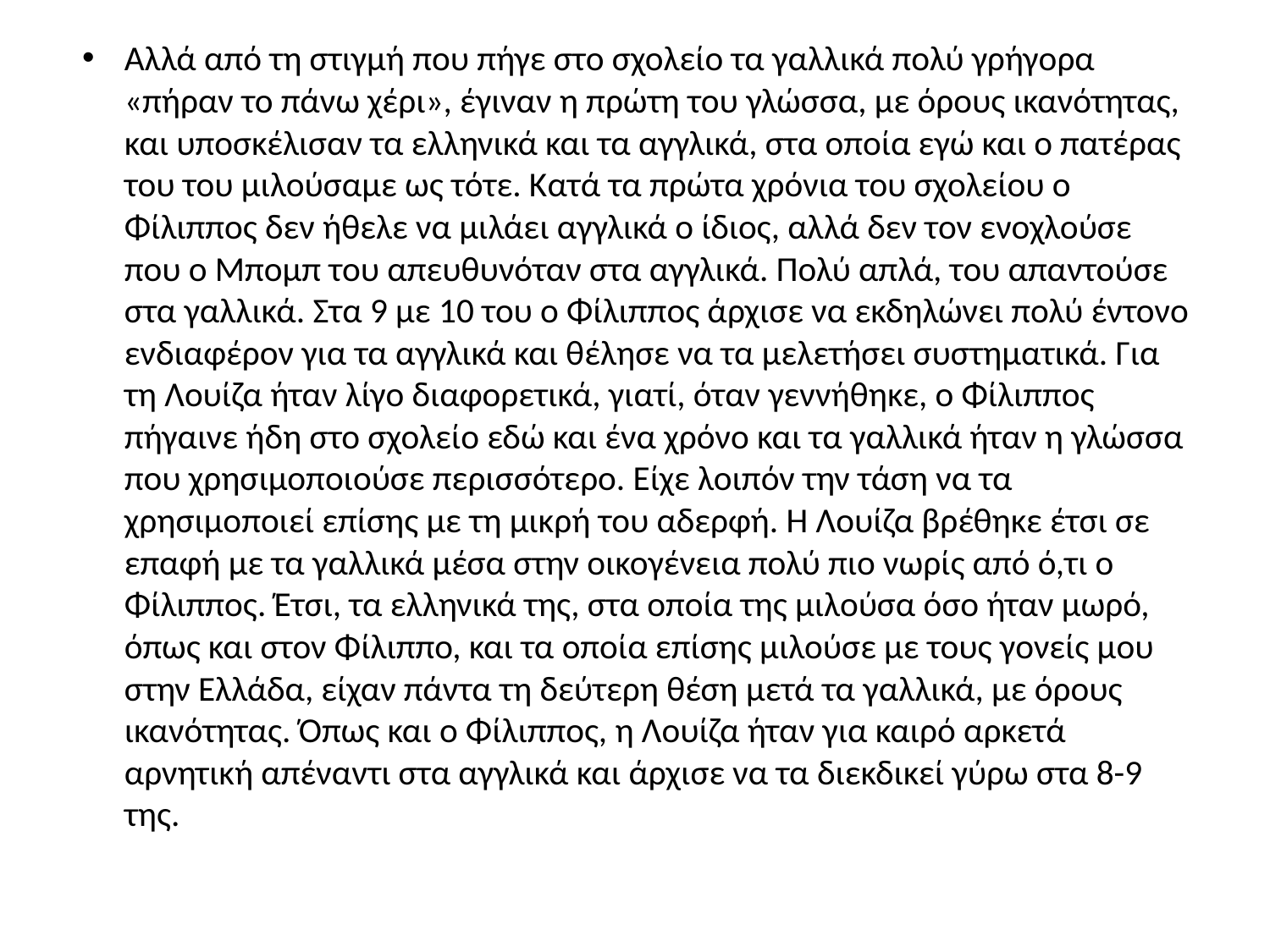

Αλλά από τη στιγµή που πήγε στο σχολείο τα γαλλικά πολύ γρήγορα «πήραν το πάνω χέρι», έγιναν η πρώτη του γλώσσα, µε όρους ικανότητας, και υποσκέλισαν τα ελληνικά και τα αγγλικά, στα οποία εγώ και ο πατέρας του του µιλούσαµε ως τότε. Κατά τα πρώτα χρόνια του σχολείου ο Φίλιππος δεν ήθελε να µιλάει αγγλικά ο ίδιος, αλλά δεν τον ενοχλούσε που ο Μποµπ του απευθυνόταν στα αγγλικά. Πολύ απλά, του απαντούσε στα γαλλικά. Στα 9 µε 10 του ο Φίλιππος άρχισε να εκδηλώνει πολύ έντονο ενδιαφέρον για τα αγγλικά και θέλησε να τα µελετήσει συστηµατικά. Για τη Λουίζα ήταν λίγο διαφορετικά, γιατί, όταν γεννήθηκε, ο Φίλιππος πήγαινε ήδη στο σχολείο εδώ και ένα χρόνο και τα γαλλικά ήταν η γλώσσα που χρησιµοποιούσε περισσότερο. Είχε λοιπόν την τάση να τα χρησιµοποιεί επίσης µε τη µικρή του αδερφή. Η Λουίζα βρέθηκε έτσι σε επαφή µε τα γαλλικά µέσα στην οικογένεια πολύ πιο νωρίς από ό,τι ο Φίλιππος. Έτσι, τα ελληνικά της, στα οποία της µιλούσα όσο ήταν µωρό, όπως και στον Φίλιππο, και τα οποία επίσης µιλούσε µε τους γονείς µου στην Ελλάδα, είχαν πάντα τη δεύτερη θέση µετά τα γαλλικά, µε όρους ικανότητας. Όπως και ο Φίλιππος, η Λουίζα ήταν για καιρό αρκετά αρνητική απέναντι στα αγγλικά και άρχισε να τα διεκδικεί γύρω στα 8-9 της.